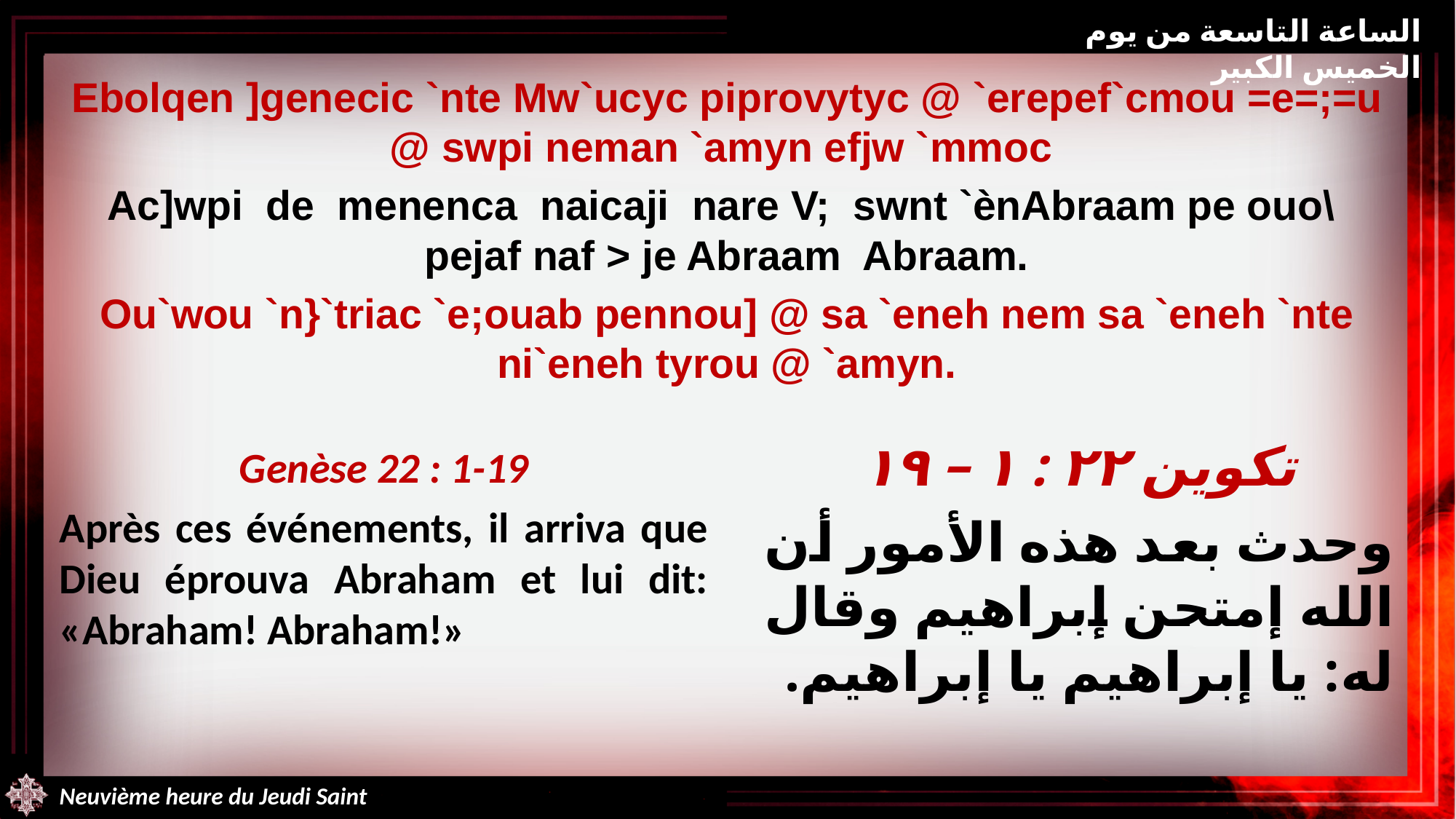

الساعة التاسعة من يوم الخميس الكبير
Ebolqen ]genecic `nte Mw`ucyc piprovytyc @ `erepef`cmou =e=;=u @ swpi neman `amyn efjw `mmoc
Ac]wpi  de  menenca  naicaji  nare V;  swnt `ènAbraam pe ouo\  pejaf naf > je Abraam  Abraam.
Ou`wou `n}`triac `e;ouab pennou] @ sa `eneh nem sa `eneh `nte ni`eneh tyrou @ `amyn.

تكوين ٢٢ : ١ – ١٩
وحدث بعد هذه الأمور أن الله إمتحن إبراهيم وقال له: يا إبراهيم يا إبراهيم.
Genèse 22 : 1-19
Après ces événements, il arriva que Dieu éprouva Abraham et lui dit: «Abraham! Abraham!»
Neuvième heure du Jeudi Saint